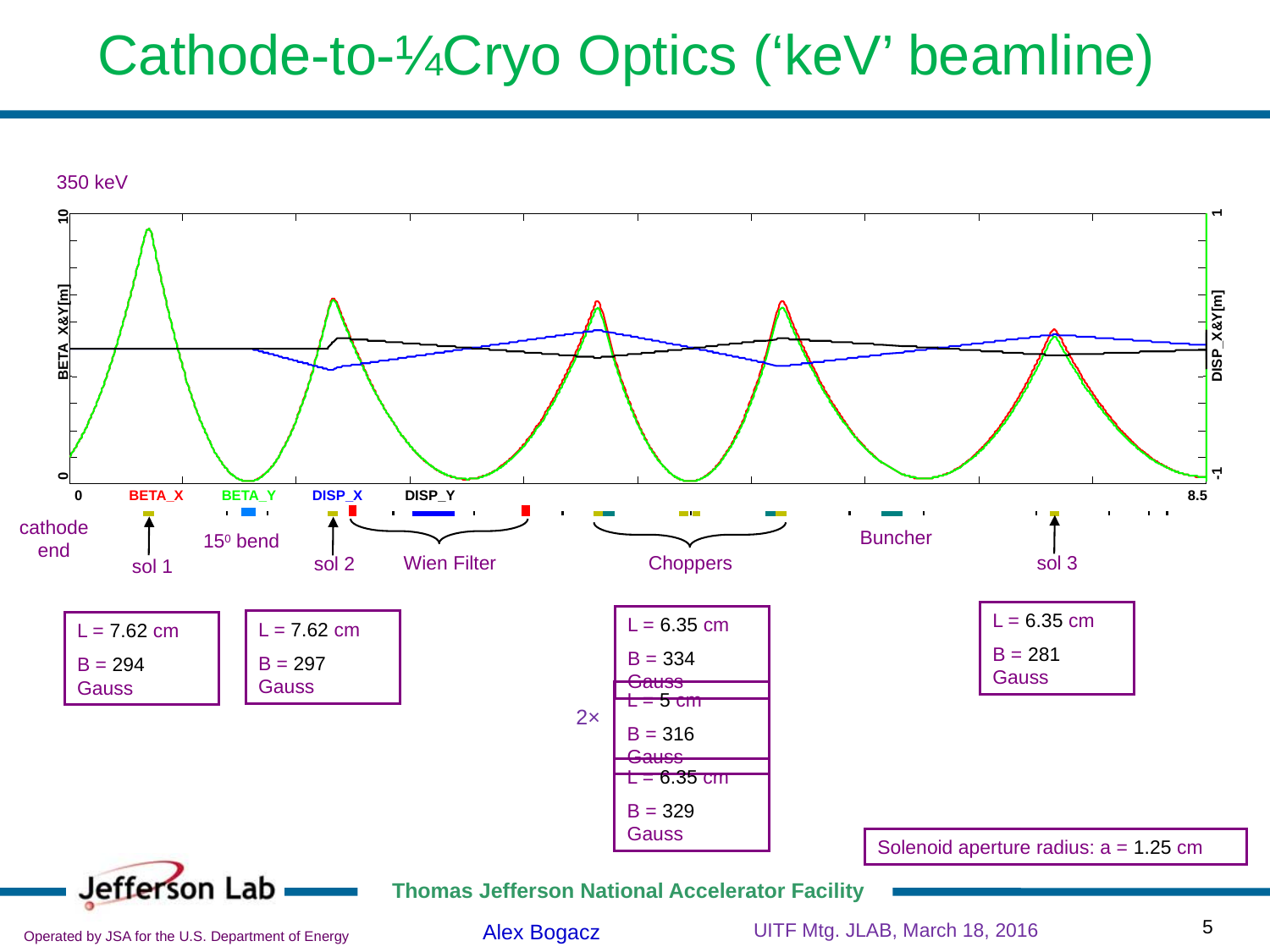

Cathode-to-¼Cryo Optics (‘keV’ beamline)
350 keV

1
10

BETA_X&Y[m]

DISP_X&Y[m]

-1
0

0
BETA_X
BETA_Y
DISP_X
DISP_Y
8.5

cathode end
Buncher
150 bend
Choppers
sol 3
Wien Filter
sol 2
sol 1
L = 6.35 cm
B = 281 Gauss
L = 6.35 cm
B = 334 Gauss
L = 7.62 cm
B = 297 Gauss
L = 7.62 cm
B = 294 Gauss
L = 5 cm
B = 316 Gauss
2×
L = 6.35 cm
B = 329 Gauss
Solenoid aperture radius: a = 1.25 cm
UITF Mtg. JLAB, March 18, 2016